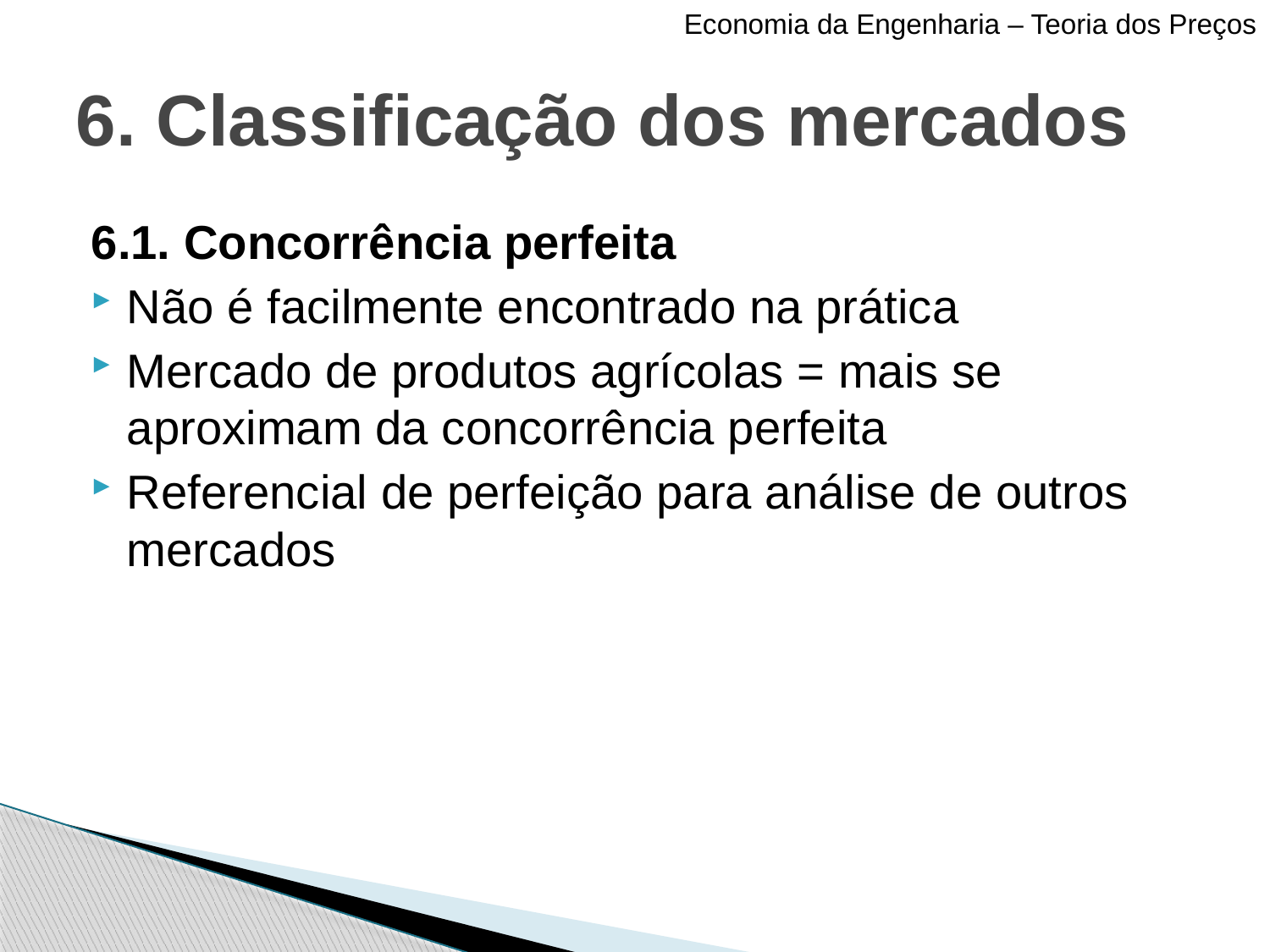

Economia da Engenharia – Teoria dos Preços
# 6. Classificação dos mercados
6.1. Concorrência perfeita
Não é facilmente encontrado na prática
Mercado de produtos agrícolas = mais se aproximam da concorrência perfeita
Referencial de perfeição para análise de outros mercados